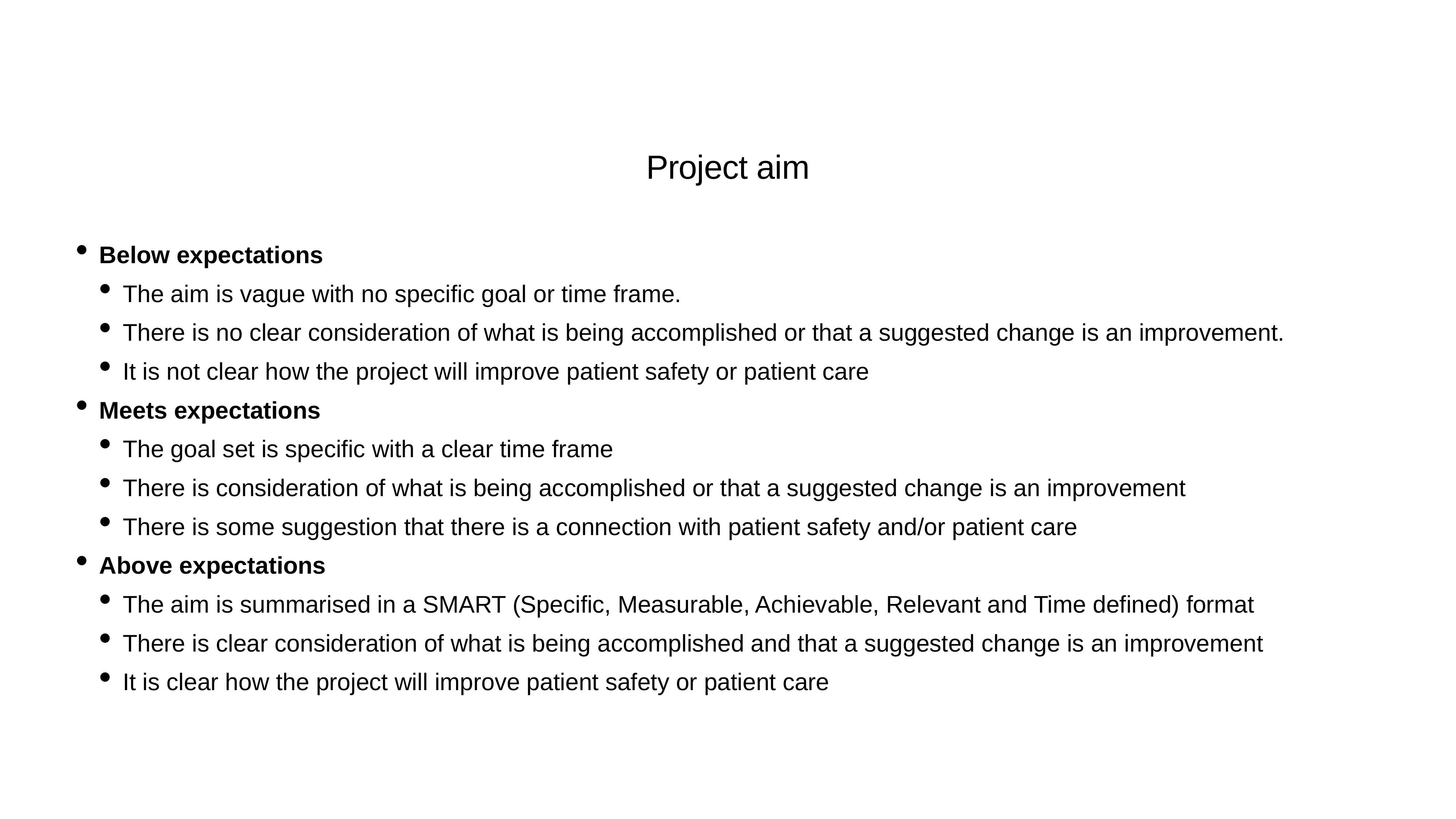

Project aim
Below expectations
The aim is vague with no specific goal or time frame.
There is no clear consideration of what is being accomplished or that a suggested change is an improvement.
It is not clear how the project will improve patient safety or patient care
Meets expectations
The goal set is specific with a clear time frame
There is consideration of what is being accomplished or that a suggested change is an improvement
There is some suggestion that there is a connection with patient safety and/or patient care
Above expectations
The aim is summarised in a SMART (Specific, Measurable, Achievable, Relevant and Time defined) format
There is clear consideration of what is being accomplished and that a suggested change is an improvement
It is clear how the project will improve patient safety or patient care